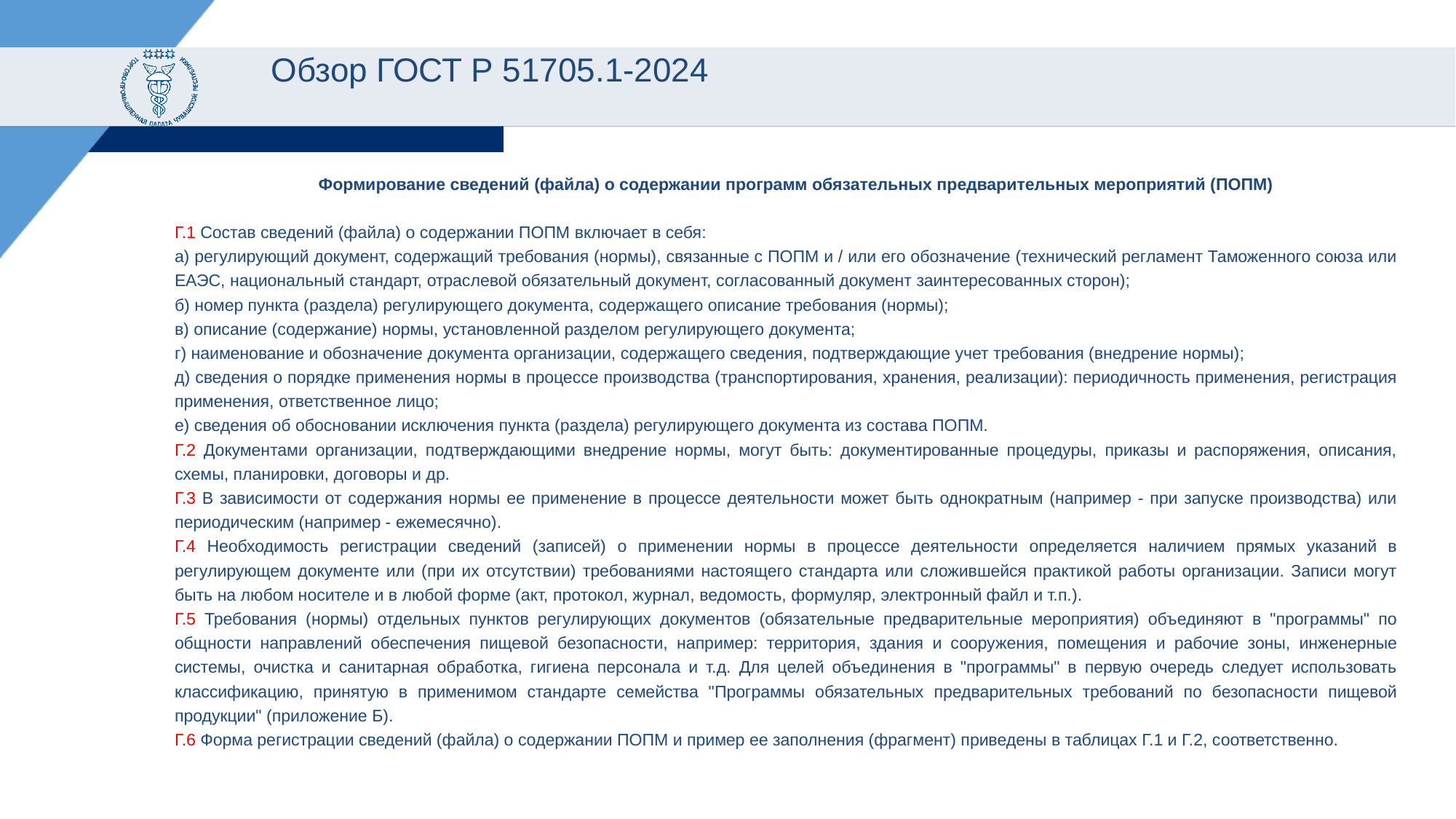

# Обзор ГОСТ Р 51705.1-2024
       Формирование сведений (файла) о содержании программ обязательных предварительных мероприятий (ПОПМ)

Г.1 Состав сведений (файла) о содержании ПОПМ включает в себя:
а) регулирующий документ, содержащий требования (нормы), связанные с ПОПМ и / или его обозначение (технический регламент Таможенного союза или ЕАЭС, национальный стандарт, отраслевой обязательный документ, согласованный документ заинтересованных сторон);
б) номер пункта (раздела) регулирующего документа, содержащего описание требования (нормы);
в) описание (содержание) нормы, установленной разделом регулирующего документа;
г) наименование и обозначение документа организации, содержащего сведения, подтверждающие учет требования (внедрение нормы);
д) сведения о порядке применения нормы в процессе производства (транспортирования, хранения, реализации): периодичность применения, регистрация применения, ответственное лицо;
е) сведения об обосновании исключения пункта (раздела) регулирующего документа из состава ПОПМ.
Г.2 Документами организации, подтверждающими внедрение нормы, могут быть: документированные процедуры, приказы и распоряжения, описания, схемы, планировки, договоры и др.
Г.3 В зависимости от содержания нормы ее применение в процессе деятельности может быть однократным (например - при запуске производства) или периодическим (например - ежемесячно).
Г.4 Необходимость регистрации сведений (записей) о применении нормы в процессе деятельности определяется наличием прямых указаний в регулирующем документе или (при их отсутствии) требованиями настоящего стандарта или сложившейся практикой работы организации. Записи могут быть на любом носителе и в любой форме (акт, протокол, журнал, ведомость, формуляр, электронный файл и т.п.).
Г.5 Требования (нормы) отдельных пунктов регулирующих документов (обязательные предварительные мероприятия) объединяют в "программы" по общности направлений обеспечения пищевой безопасности, например: территория, здания и сооружения, помещения и рабочие зоны, инженерные системы, очистка и санитарная обработка, гигиена персонала и т.д. Для целей объединения в "программы" в первую очередь следует использовать классификацию, принятую в применимом стандарте семейства "Программы обязательных предварительных требований по безопасности пищевой продукции" (приложение Б).
Г.6 Форма регистрации сведений (файла) о содержании ПОПМ и пример ее заполнения (фрагмент) приведены в таблицах Г.1 и Г.2, соответственно.